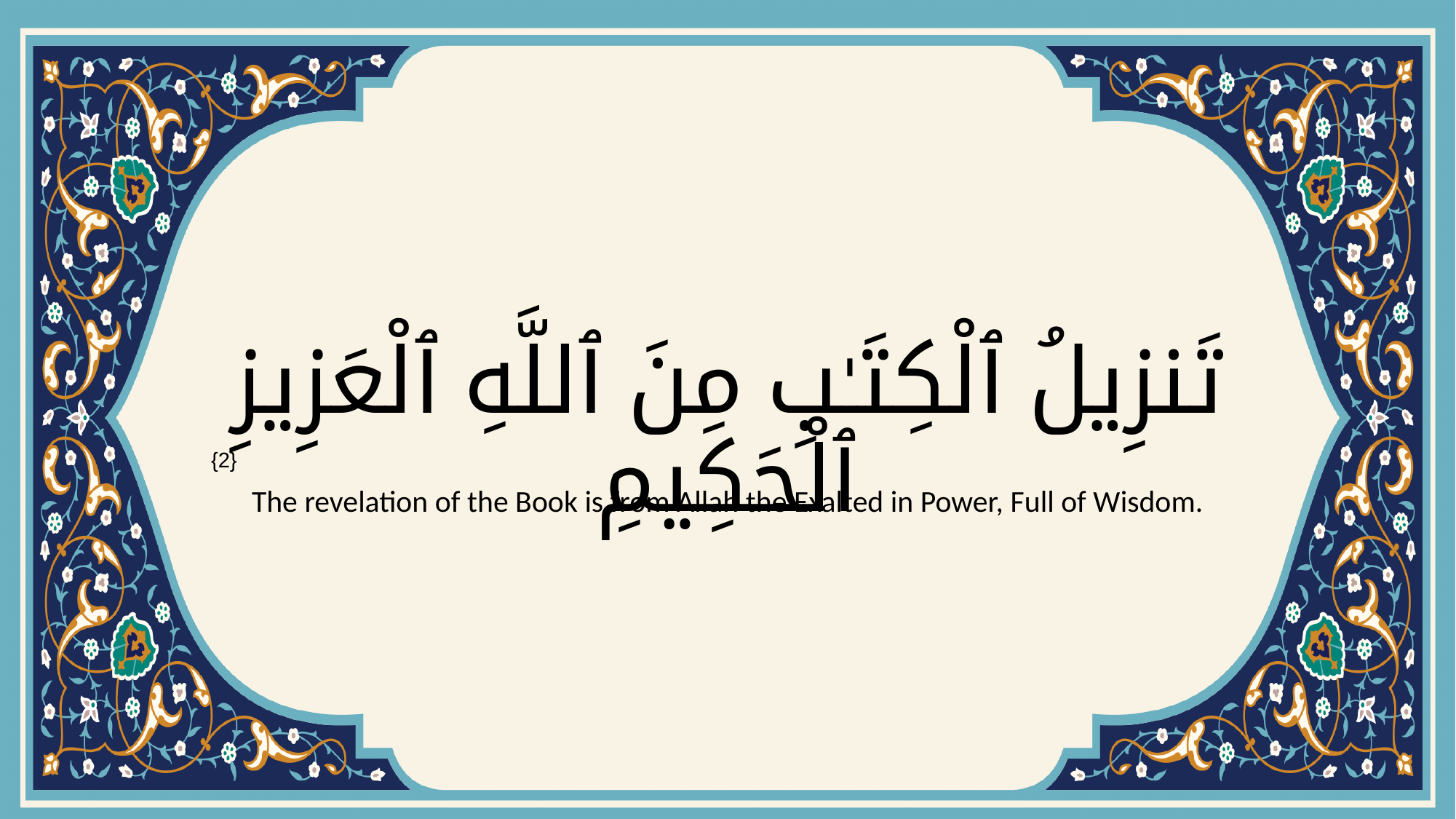

# تَنزِيلُ ٱلْكِتَـٰبِ مِنَ ٱللَّهِ ٱلْعَزِيزِ ٱلْحَكِيمِ
{2}
The revelation of the Book is from Allah the Exalted in Power, Full of Wisdom.